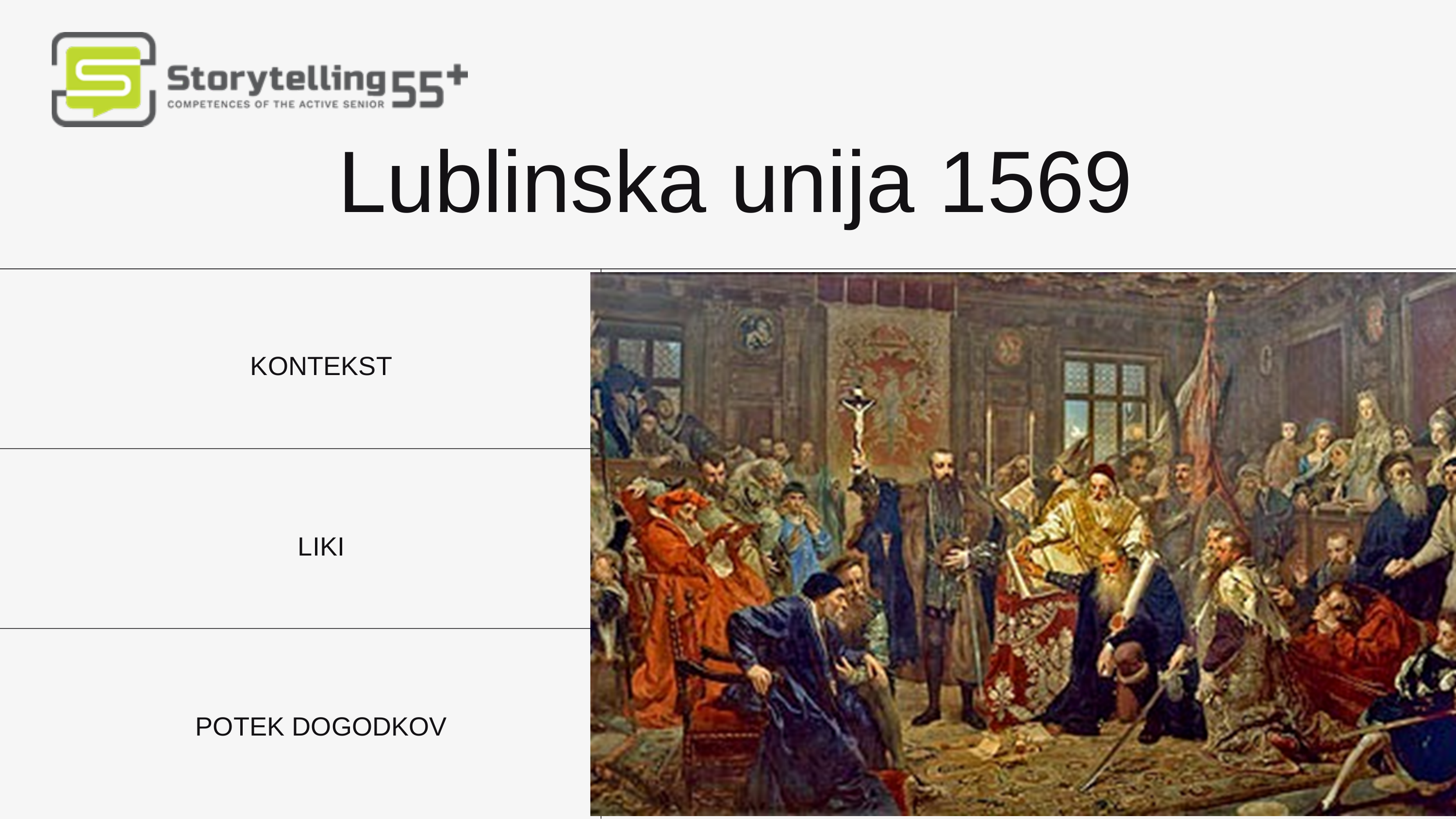

Lublinska unija 1569

KONTEKST

LIKI

POTEK DOGODKOV